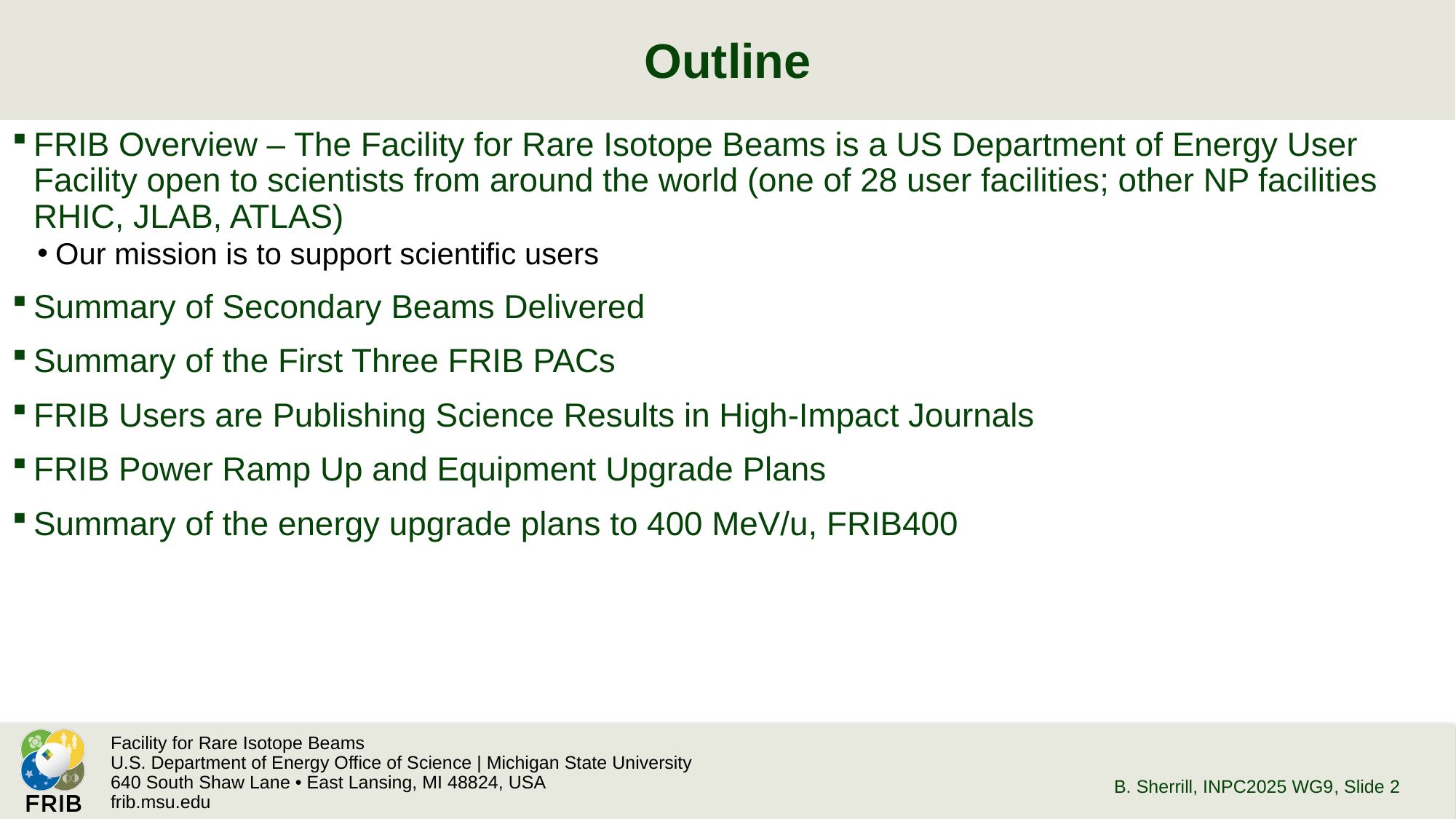

# Outline
FRIB Overview – The Facility for Rare Isotope Beams is a US Department of Energy User Facility open to scientists from around the world (one of 28 user facilities; other NP facilities RHIC, JLAB, ATLAS)
Our mission is to support scientific users
Summary of Secondary Beams Delivered
Summary of the First Three FRIB PACs
FRIB Users are Publishing Science Results in High-Impact Journals
FRIB Power Ramp Up and Equipment Upgrade Plans
Summary of the energy upgrade plans to 400 MeV/u, FRIB400
B. Sherrill, INPC2025 WG9
, Slide 2